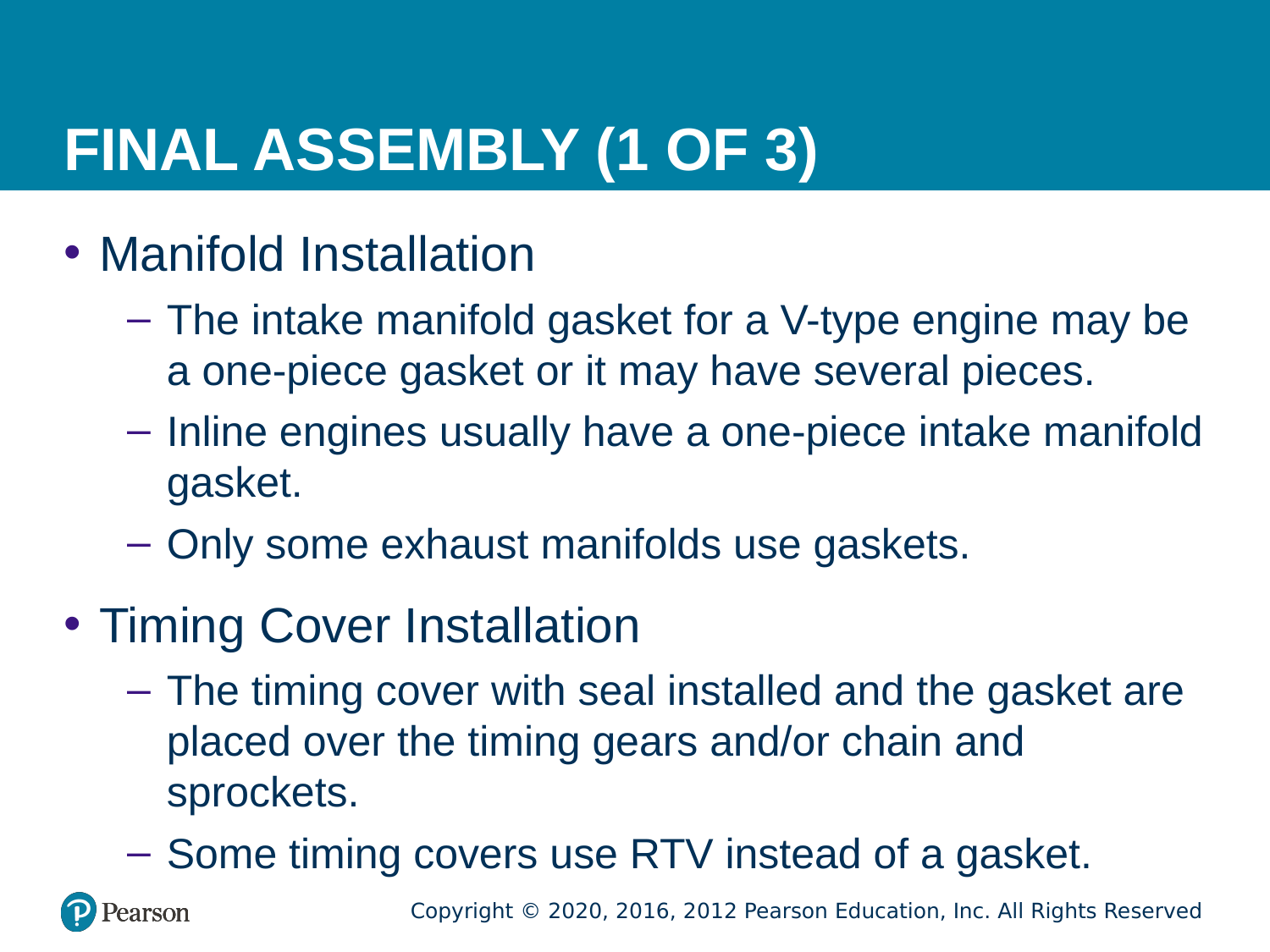

# FINAL ASSEMBLY (1 OF 3)
Manifold Installation
The intake manifold gasket for a V-type engine may be a one-piece gasket or it may have several pieces.
Inline engines usually have a one-piece intake manifold gasket.
Only some exhaust manifolds use gaskets.
Timing Cover Installation
The timing cover with seal installed and the gasket are placed over the timing gears and/or chain and sprockets.
Some timing covers use RTV instead of a gasket.